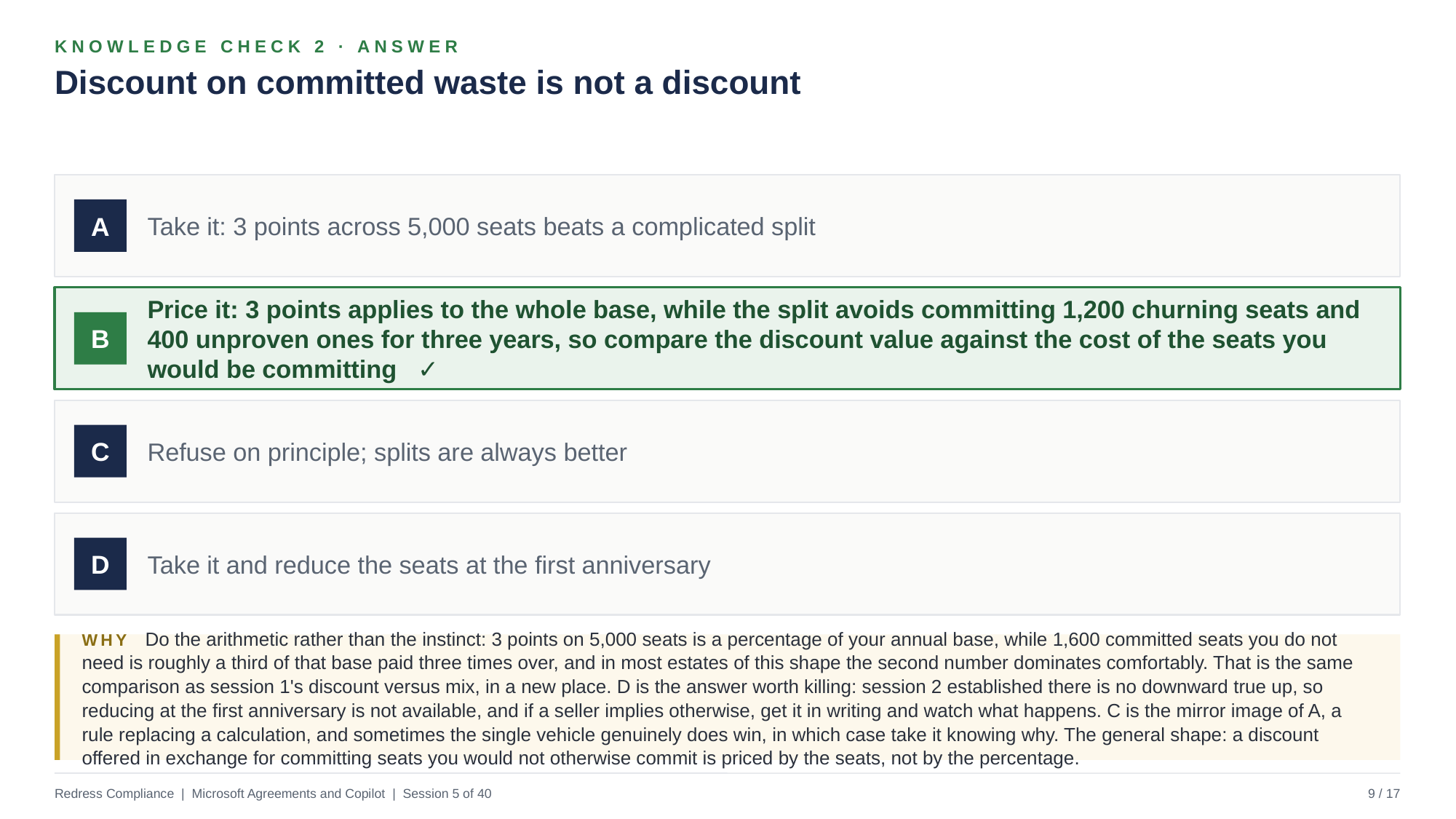

KNOWLEDGE CHECK 2 · ANSWER
Discount on committed waste is not a discount

Take it: 3 points across 5,000 seats beats a complicated split

A

Price it: 3 points applies to the whole base, while the split avoids committing 1,200 churning seats and 400 unproven ones for three years, so compare the discount value against the cost of the seats you would be committing   ✓

B

Refuse on principle; splits are always better

C

Take it and reduce the seats at the first anniversary

D

WHY  Do the arithmetic rather than the instinct: 3 points on 5,000 seats is a percentage of your annual base, while 1,600 committed seats you do not need is roughly a third of that base paid three times over, and in most estates of this shape the second number dominates comfortably. That is the same comparison as session 1's discount versus mix, in a new place. D is the answer worth killing: session 2 established there is no downward true up, so reducing at the first anniversary is not available, and if a seller implies otherwise, get it in writing and watch what happens. C is the mirror image of A, a rule replacing a calculation, and sometimes the single vehicle genuinely does win, in which case take it knowing why. The general shape: a discount offered in exchange for committing seats you would not otherwise commit is priced by the seats, not by the percentage.

Redress Compliance  |  Microsoft Agreements and Copilot  |  Session 5 of 40
9 / 17